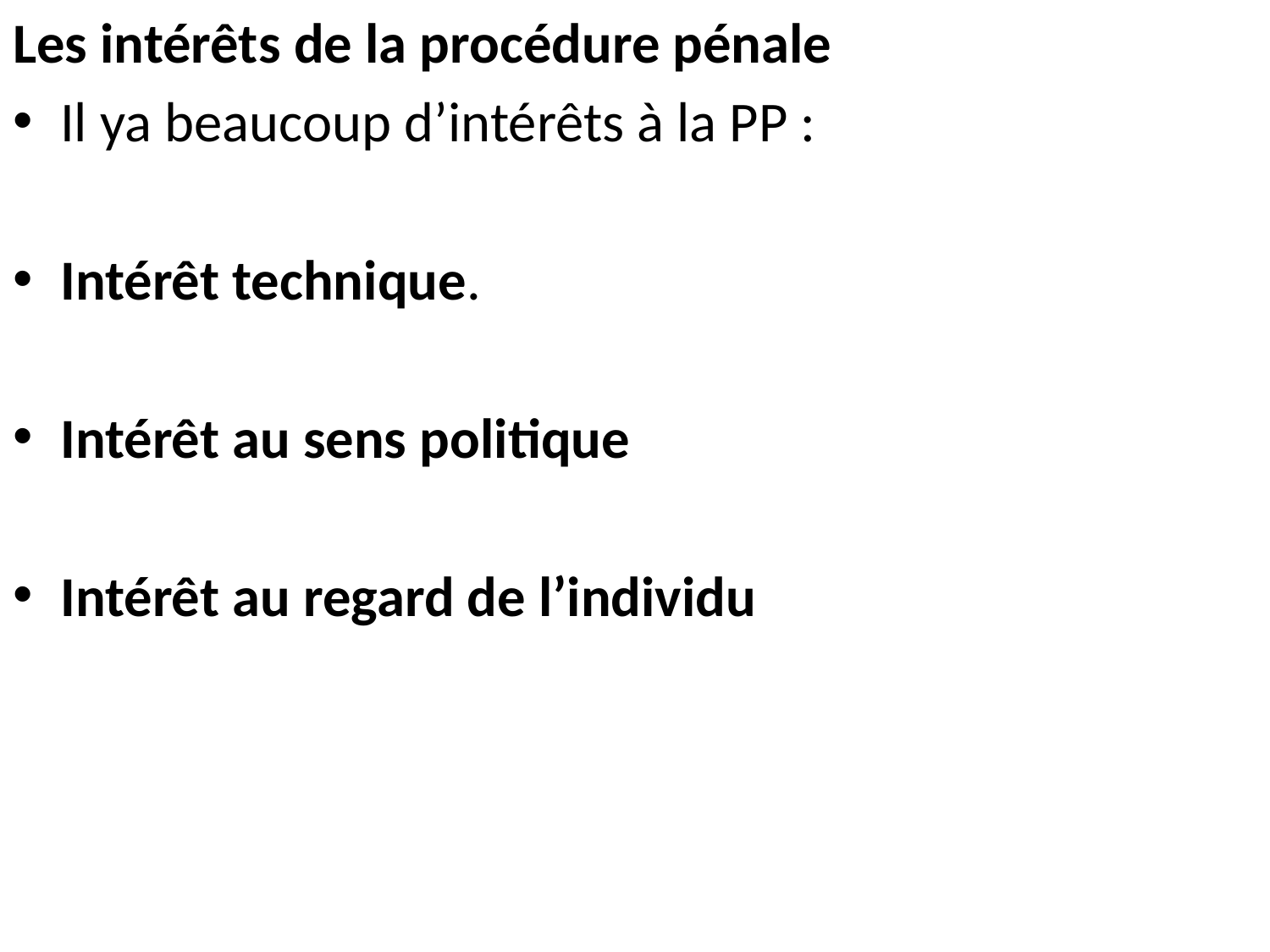

Les intérêts de la procédure pénale
Il ya beaucoup d’intérêts à la PP :

Intérêt technique.

Intérêt au sens politique

Intérêt au regard de l’individu